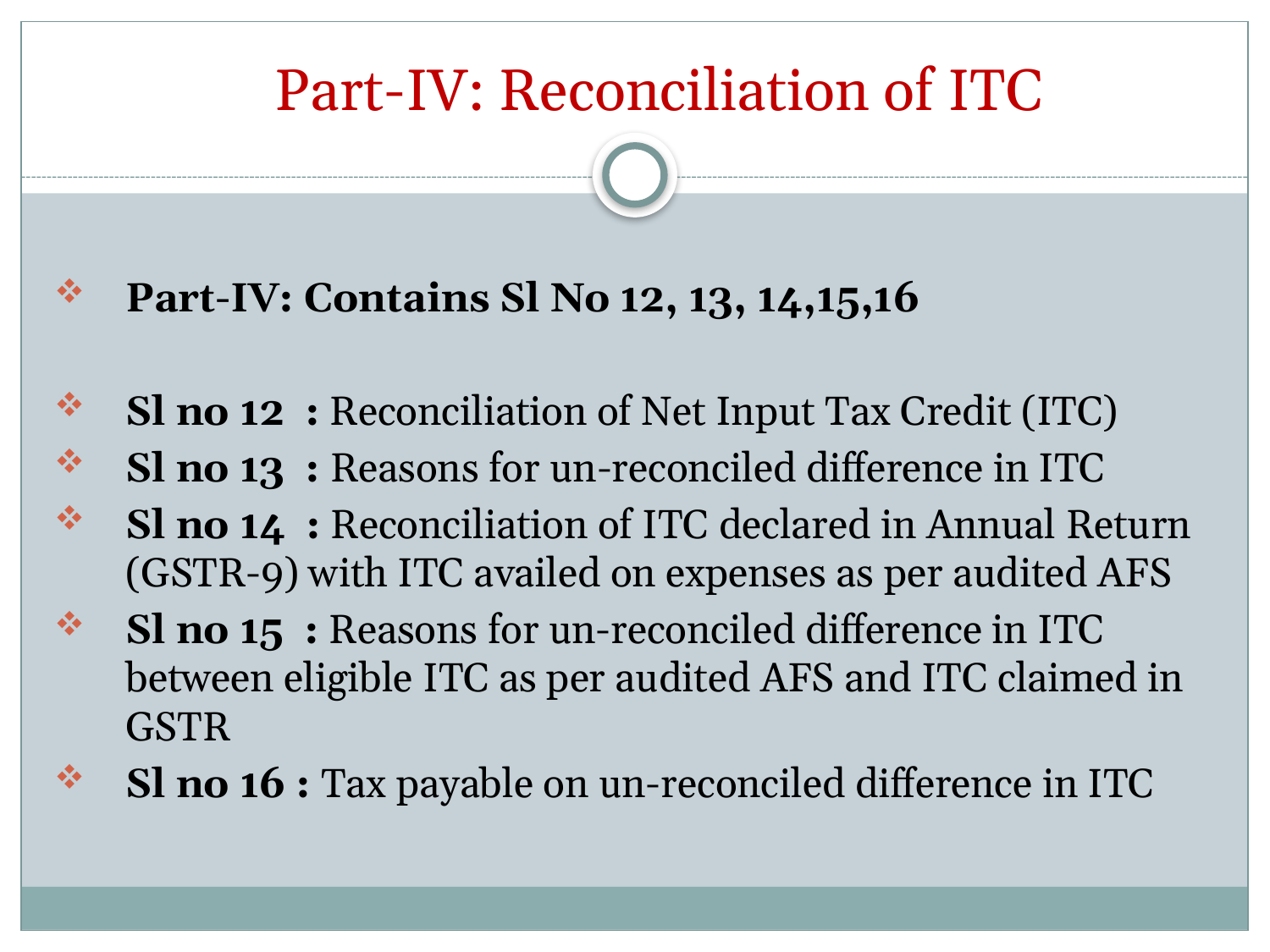

# Part-IV: Reconciliation of ITC

Part-IV: Contains Sl No 12, 13, 14,15,16

Sl no 12  : Reconciliation of Net Input Tax Credit (ITC)
Sl no 13  : Reasons for un-reconciled difference in ITC
Sl no 14  : Reconciliation of ITC declared in Annual Return (GSTR-9) with ITC availed on expenses as per audited AFS
Sl no 15  : Reasons for un-reconciled difference in ITC between eligible ITC as per audited AFS and ITC claimed in GSTR
Sl no 16 : Tax payable on un-reconciled difference in ITC